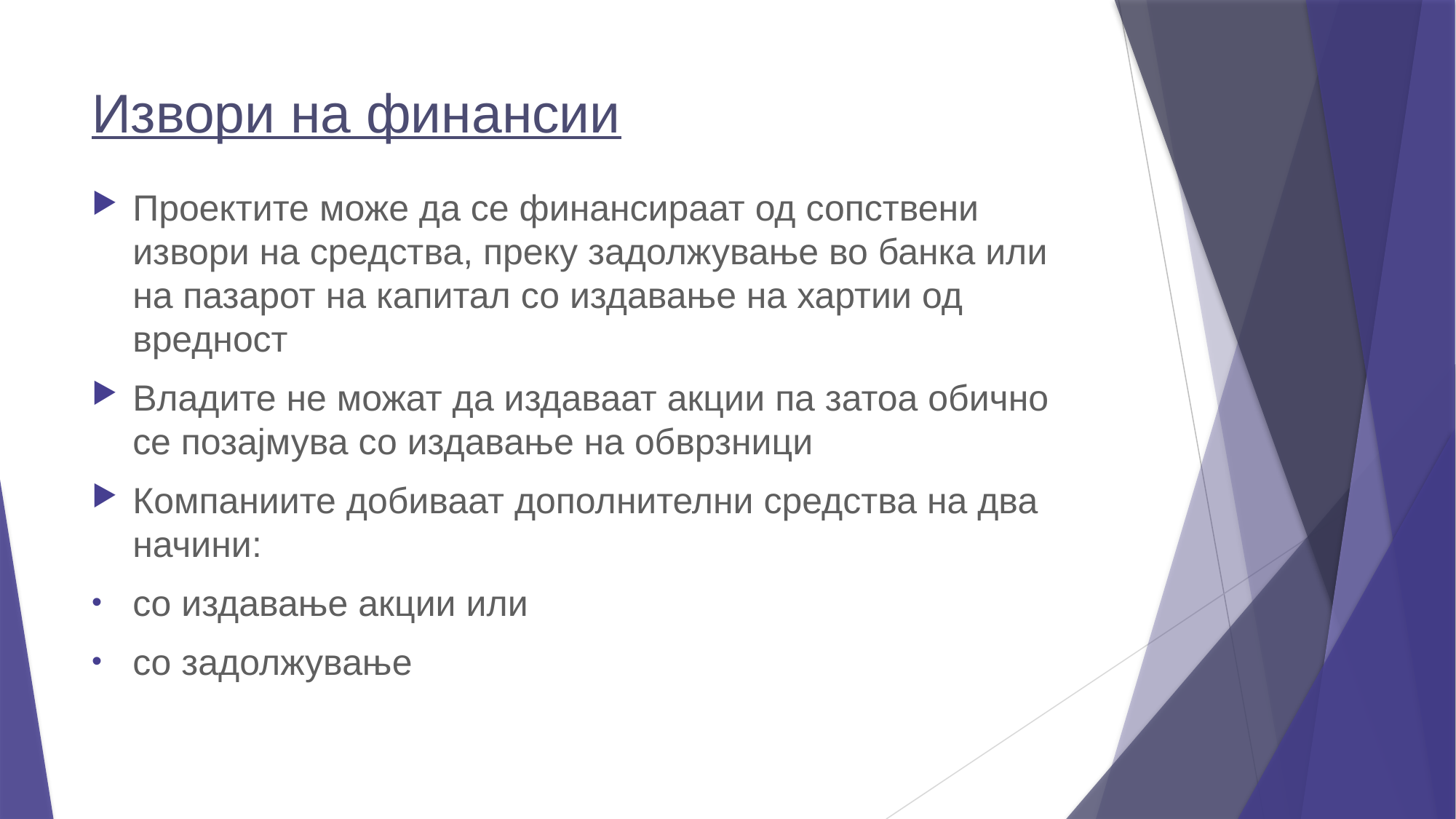

# Извори на финансии
Проектите може да се финансираат од сопствени извори на средства, преку задолжување во банка или на пазарот на капитал со издавање на хартии од вредност
Владите не можат да издаваат акции па затоа обично се позајмува со издавање на обврзници
Компаниите добиваат дополнителни средства на два начини:
со издавање акции или
со задолжување